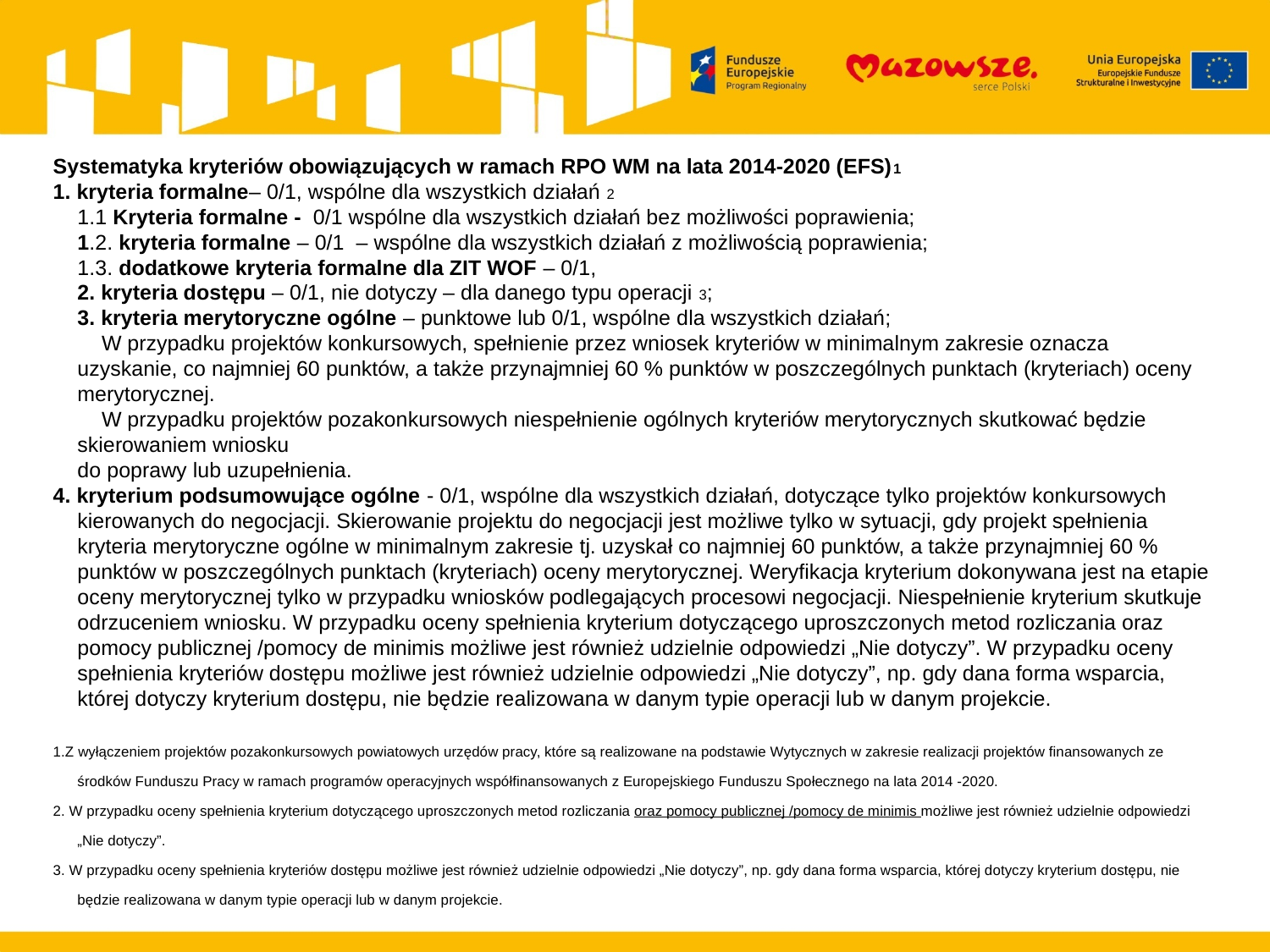

Systematyka kryteriów obowiązujących w ramach RPO WM na lata 2014-2020 (EFS)1
1. kryteria formalne– 0/1, wspólne dla wszystkich działań 2
1.1 Kryteria formalne -  0/1 wspólne dla wszystkich działań bez możliwości poprawienia;
1.2. kryteria formalne – 0/1  – wspólne dla wszystkich działań z możliwością poprawienia;
1.3. dodatkowe kryteria formalne dla ZIT WOF – 0/1,
2. kryteria dostępu – 0/1, nie dotyczy – dla danego typu operacji 3;
3. kryteria merytoryczne ogólne – punktowe lub 0/1, wspólne dla wszystkich działań;
W przypadku projektów konkursowych, spełnienie przez wniosek kryteriów w minimalnym zakresie oznacza uzyskanie, co najmniej 60 punktów, a także przynajmniej 60 % punktów w poszczególnych punktach (kryteriach) oceny merytorycznej.
W przypadku projektów pozakonkursowych niespełnienie ogólnych kryteriów merytorycznych skutkować będzie skierowaniem wniosku
do poprawy lub uzupełnienia.
4. kryterium podsumowujące ogólne - 0/1, wspólne dla wszystkich działań, dotyczące tylko projektów konkursowych kierowanych do negocjacji. Skierowanie projektu do negocjacji jest możliwe tylko w sytuacji, gdy projekt spełnienia kryteria merytoryczne ogólne w minimalnym zakresie tj. uzyskał co najmniej 60 punktów, a także przynajmniej 60 % punktów w poszczególnych punktach (kryteriach) oceny merytorycznej. Weryfikacja kryterium dokonywana jest na etapie oceny merytorycznej tylko w przypadku wniosków podlegających procesowi negocjacji. Niespełnienie kryterium skutkuje odrzuceniem wniosku. W przypadku oceny spełnienia kryterium dotyczącego uproszczonych metod rozliczania oraz pomocy publicznej /pomocy de minimis możliwe jest również udzielnie odpowiedzi „Nie dotyczy”. W przypadku oceny spełnienia kryteriów dostępu możliwe jest również udzielnie odpowiedzi „Nie dotyczy”, np. gdy dana forma wsparcia, której dotyczy kryterium dostępu, nie będzie realizowana w danym typie operacji lub w danym projekcie.

1.Z wyłączeniem projektów pozakonkursowych powiatowych urzędów pracy, które są realizowane na podstawie Wytycznych w zakresie realizacji projektów finansowanych ze środków Funduszu Pracy w ramach programów operacyjnych współfinansowanych z Europejskiego Funduszu Społecznego na lata 2014 -2020.
2. W przypadku oceny spełnienia kryterium dotyczącego uproszczonych metod rozliczania oraz pomocy publicznej /pomocy de minimis możliwe jest również udzielnie odpowiedzi „Nie dotyczy”.
3. W przypadku oceny spełnienia kryteriów dostępu możliwe jest również udzielnie odpowiedzi „Nie dotyczy”, np. gdy dana forma wsparcia, której dotyczy kryterium dostępu, nie będzie realizowana w danym typie operacji lub w danym projekcie.